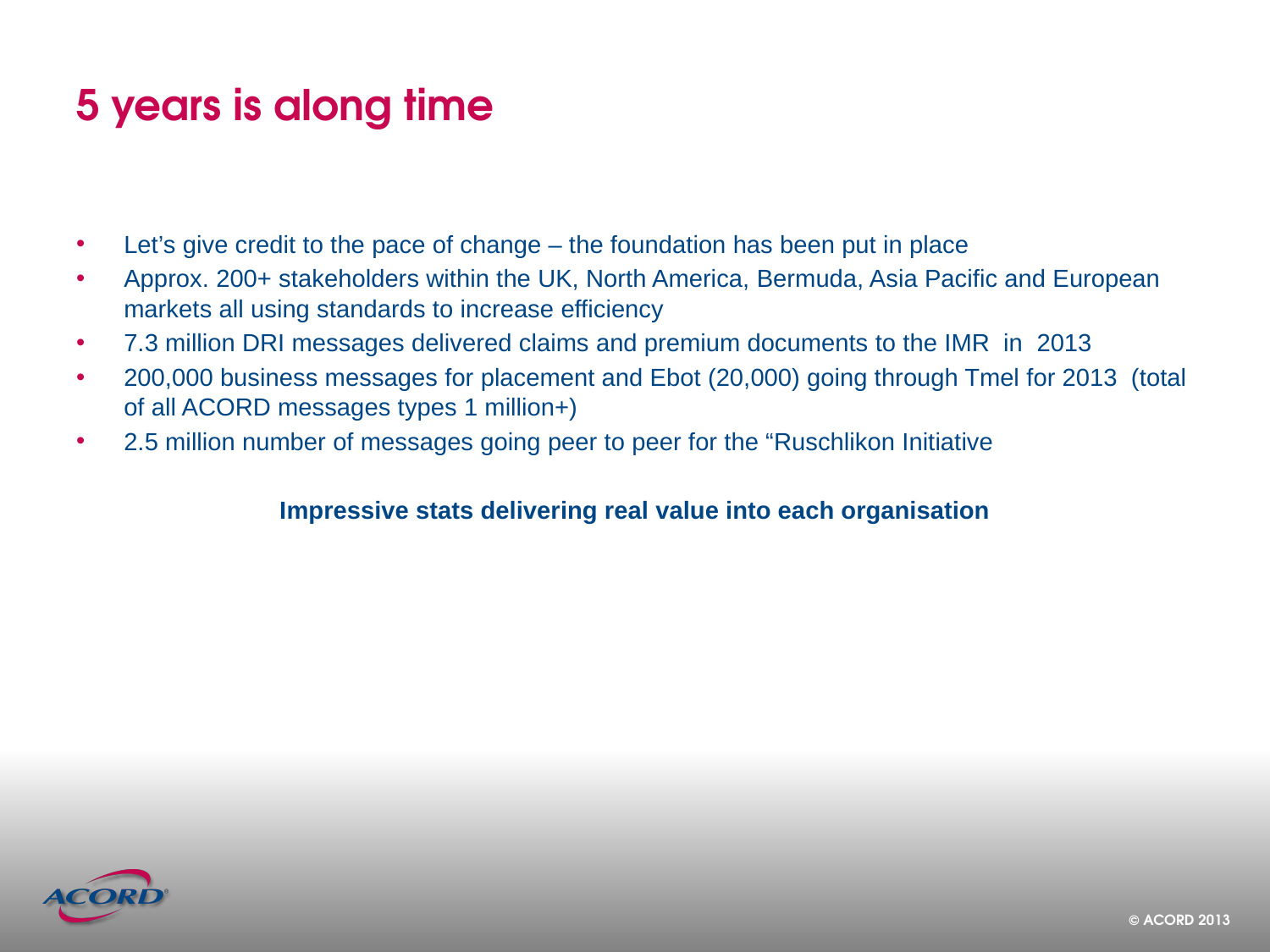

# 5 years is along time
Let’s give credit to the pace of change – the foundation has been put in place
Approx. 200+ stakeholders within the UK, North America, Bermuda, Asia Pacific and European markets all using standards to increase efficiency
7.3 million DRI messages delivered claims and premium documents to the IMR  in  2013
200,000 business messages for placement and Ebot (20,000) going through Tmel for 2013  (total of all ACORD messages types 1 million+)
2.5 million number of messages going peer to peer for the “Ruschlikon Initiative

Impressive stats delivering real value into each organisation